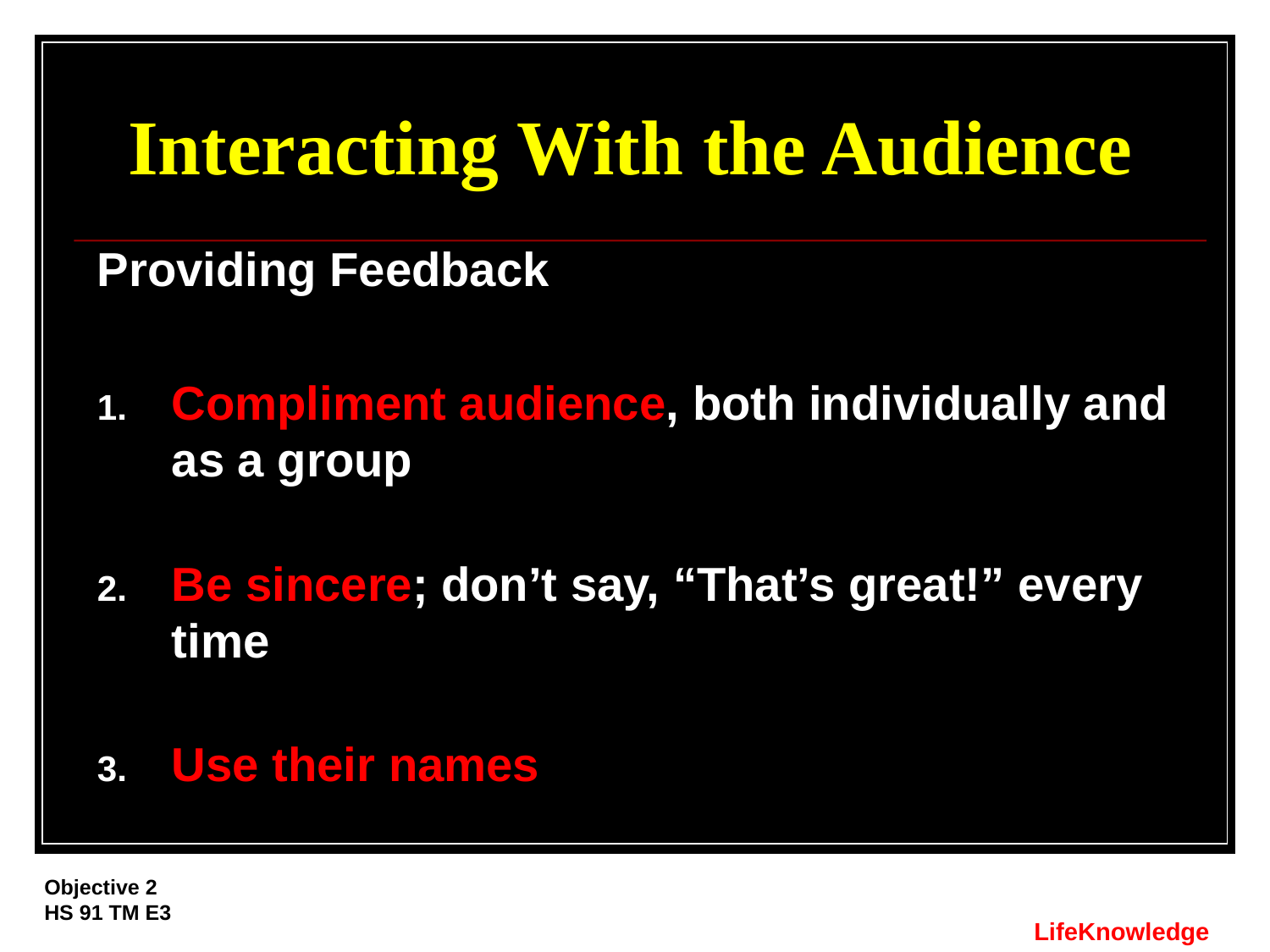

# Interacting With the Audience
Providing Feedback

Compliment audience, both individually and as a group
Be sincere; don’t say, “That’s great!” every time
Use their names
Objective 2
HS 91 TM E3
LifeKnowledge